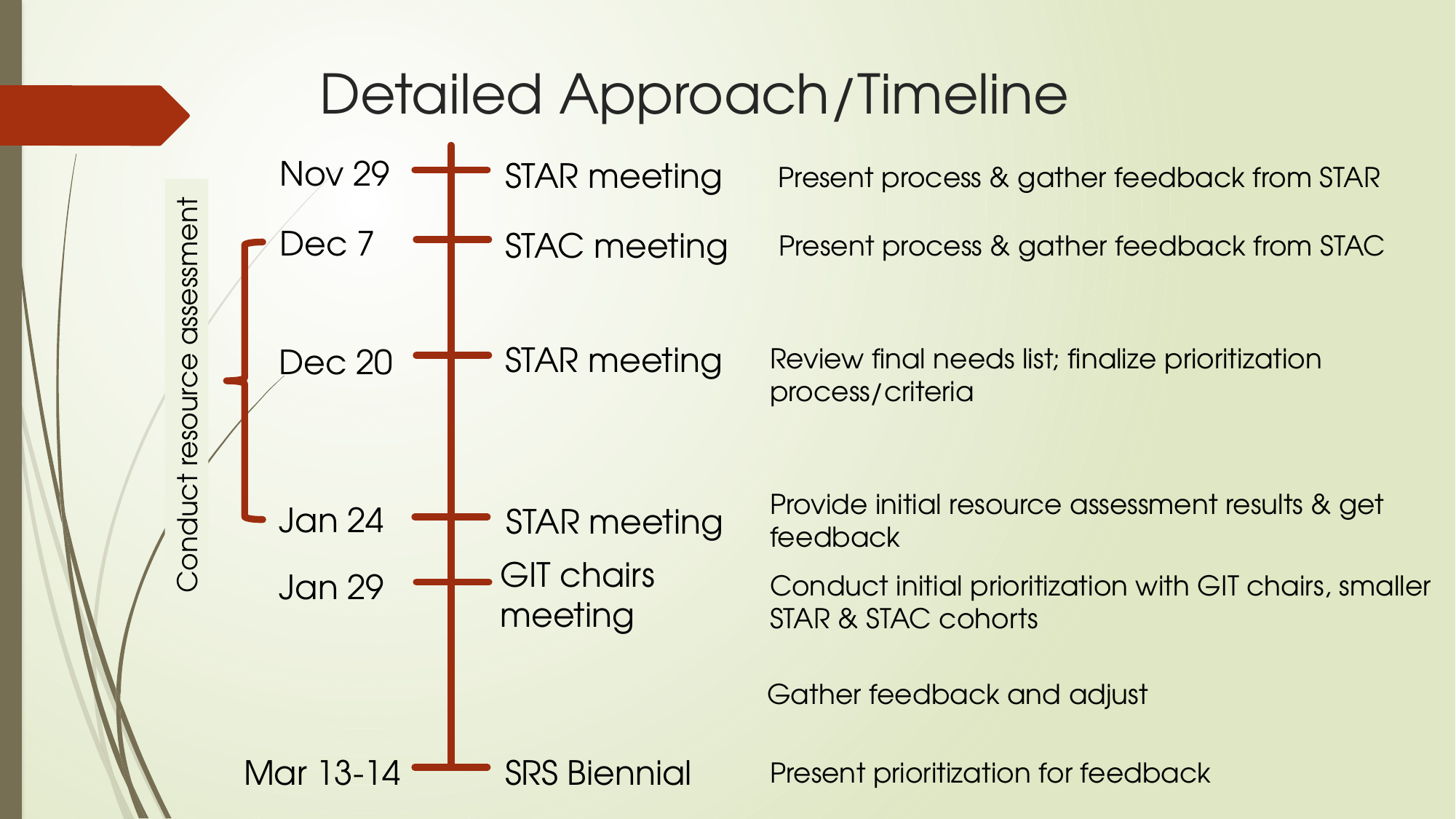

Detailed Approach/Timeline
Nov 29
STAR meeting
Dec 7
STAC meeting
STAR meeting
Dec 20
Jan 24
STAR meeting
GIT chairs meeting
Jan 29
Mar 13-14
SRS Biennial
Present process & gather feedback from STAR
Present process & gather feedback from STAC

Review final needs list; finalize prioritization process/criteria
Conduct resource assessment
Provide initial resource assessment results & get feedback
Conduct initial prioritization with GIT chairs, smaller STAR & STAC cohorts
Gather feedback and adjust
Present prioritization for feedback